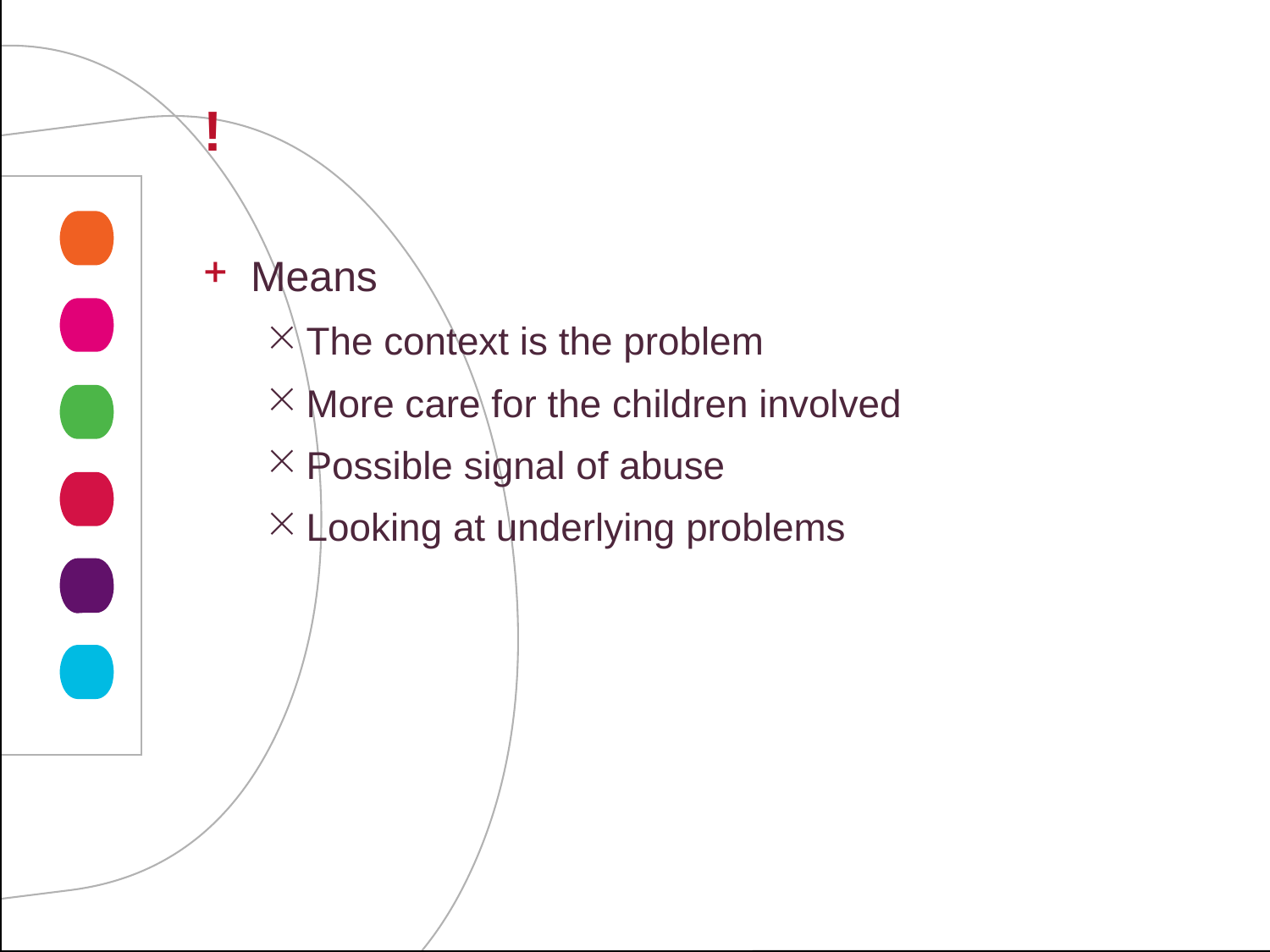

# !
Means
The context is the problem
More care for the children involved
Possible signal of abuse
Looking at underlying problems